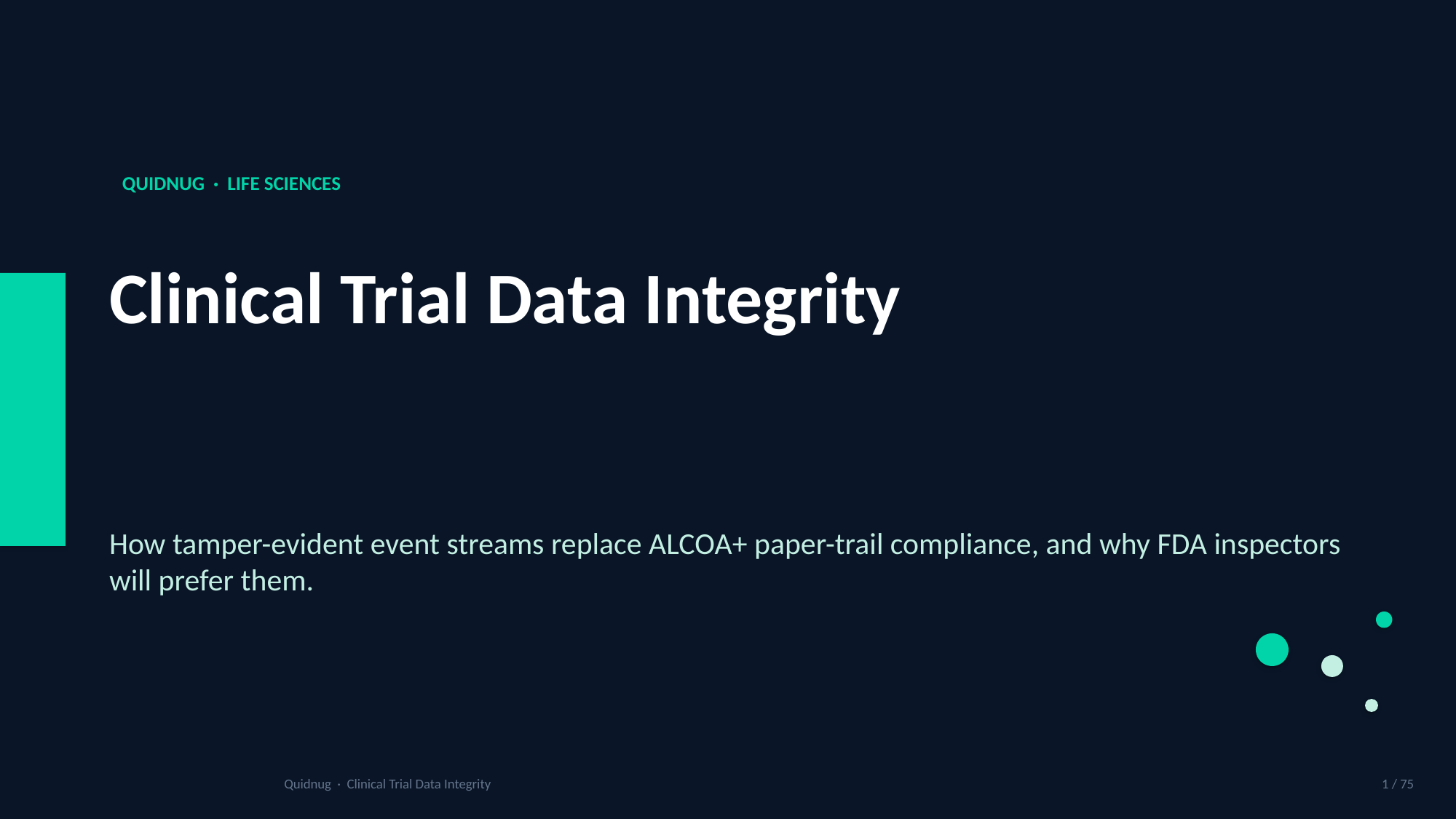

QUIDNUG  ·  LIFE SCIENCES
Clinical Trial Data Integrity

How tamper-evident event streams replace ALCOA+ paper-trail compliance, and why FDA inspectors will prefer them.

Quidnug  ·  Clinical Trial Data Integrity
1 / 75